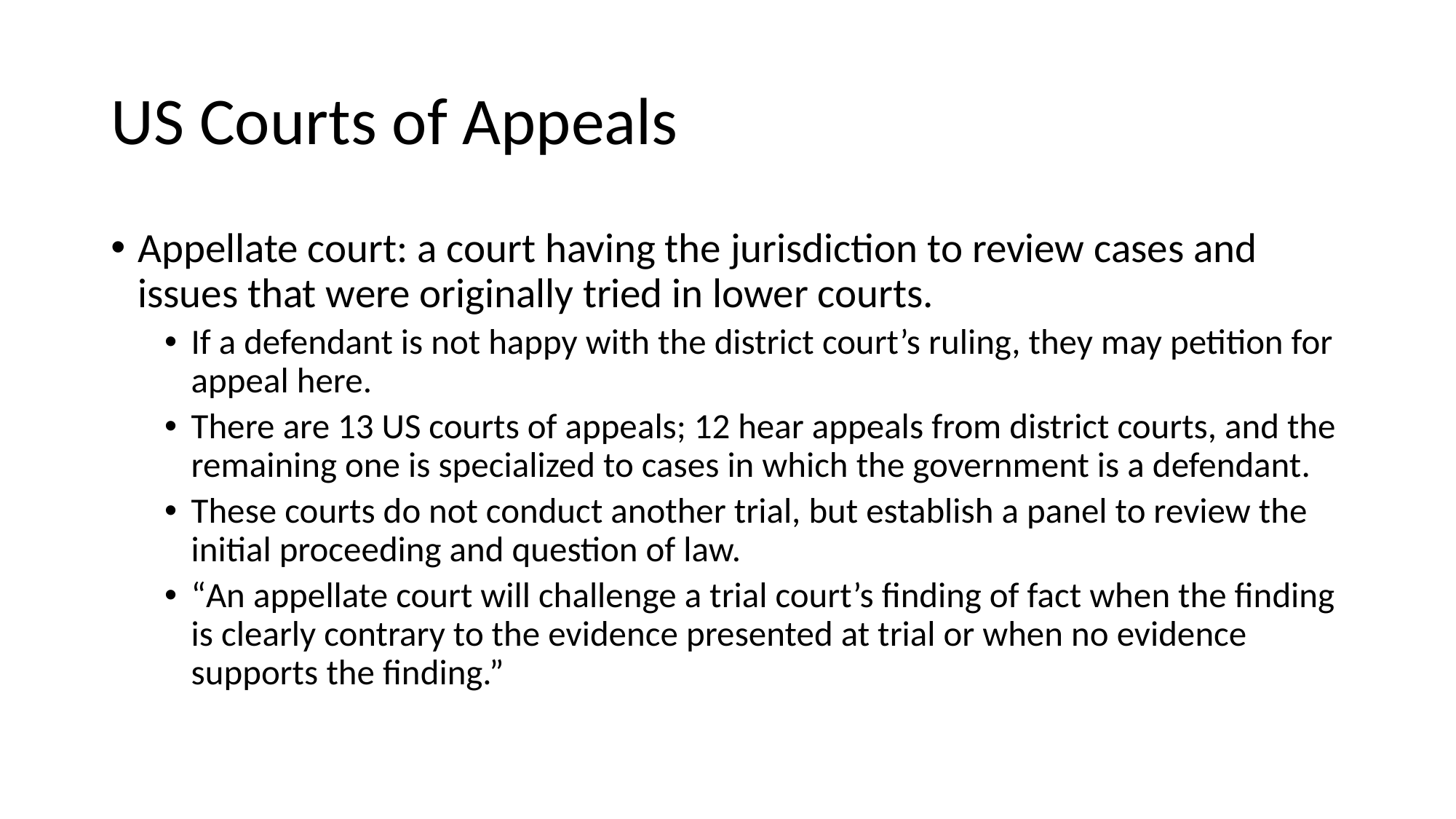

# US Courts of Appeals
Appellate court: a court having the jurisdiction to review cases and issues that were originally tried in lower courts.
If a defendant is not happy with the district court’s ruling, they may petition for appeal here.
There are 13 US courts of appeals; 12 hear appeals from district courts, and the remaining one is specialized to cases in which the government is a defendant.
These courts do not conduct another trial, but establish a panel to review the initial proceeding and question of law.
“An appellate court will challenge a trial court’s finding of fact when the finding is clearly contrary to the evidence presented at trial or when no evidence supports the finding.”